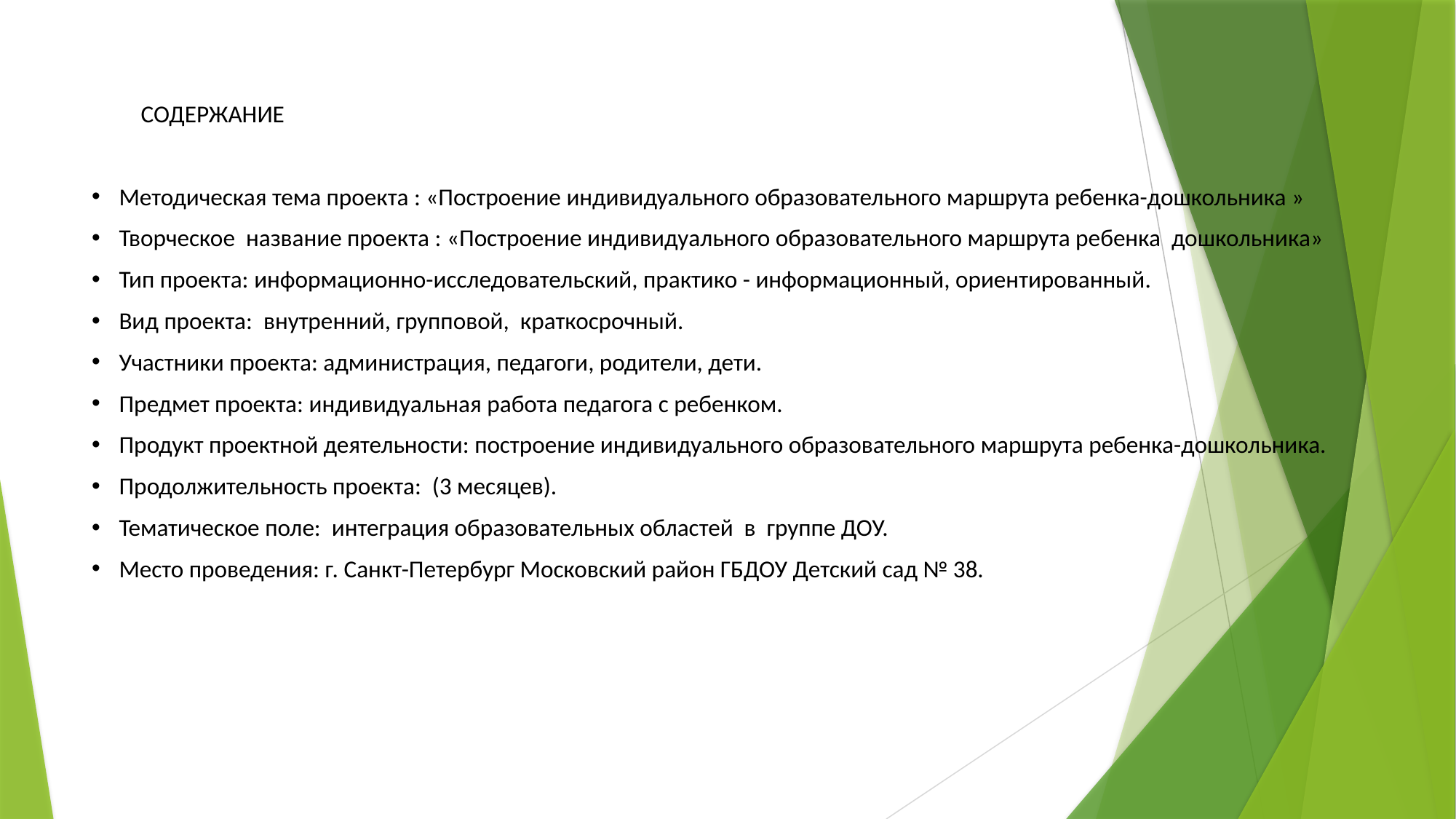

СОДЕРЖАНИЕ

Методическая тема проекта : «Построение индивидуального образовательного маршрута ребенка-дошкольника »
Творческое  название проекта : «Построение индивидуального образовательного маршрута ребенка  дошкольника»
Тип проекта: информационно-исследовательский, практико - информационный, ориентированный.
Вид проекта:  внутренний, групповой,  краткосрочный.
Участники проекта: администрация, педагоги, родители, дети.
Предмет проекта: индивидуальная работа педагога с ребенком.
Продукт проектной деятельности: построение индивидуального образовательного маршрута ребенка-дошкольника.
Продолжительность проекта:  (3 месяцев).
Тематическое поле:  интеграция образовательных областей  в  группе ДОУ.
Место проведения: г. Санкт-Петербург Московский район ГБДОУ Детский сад № 38.